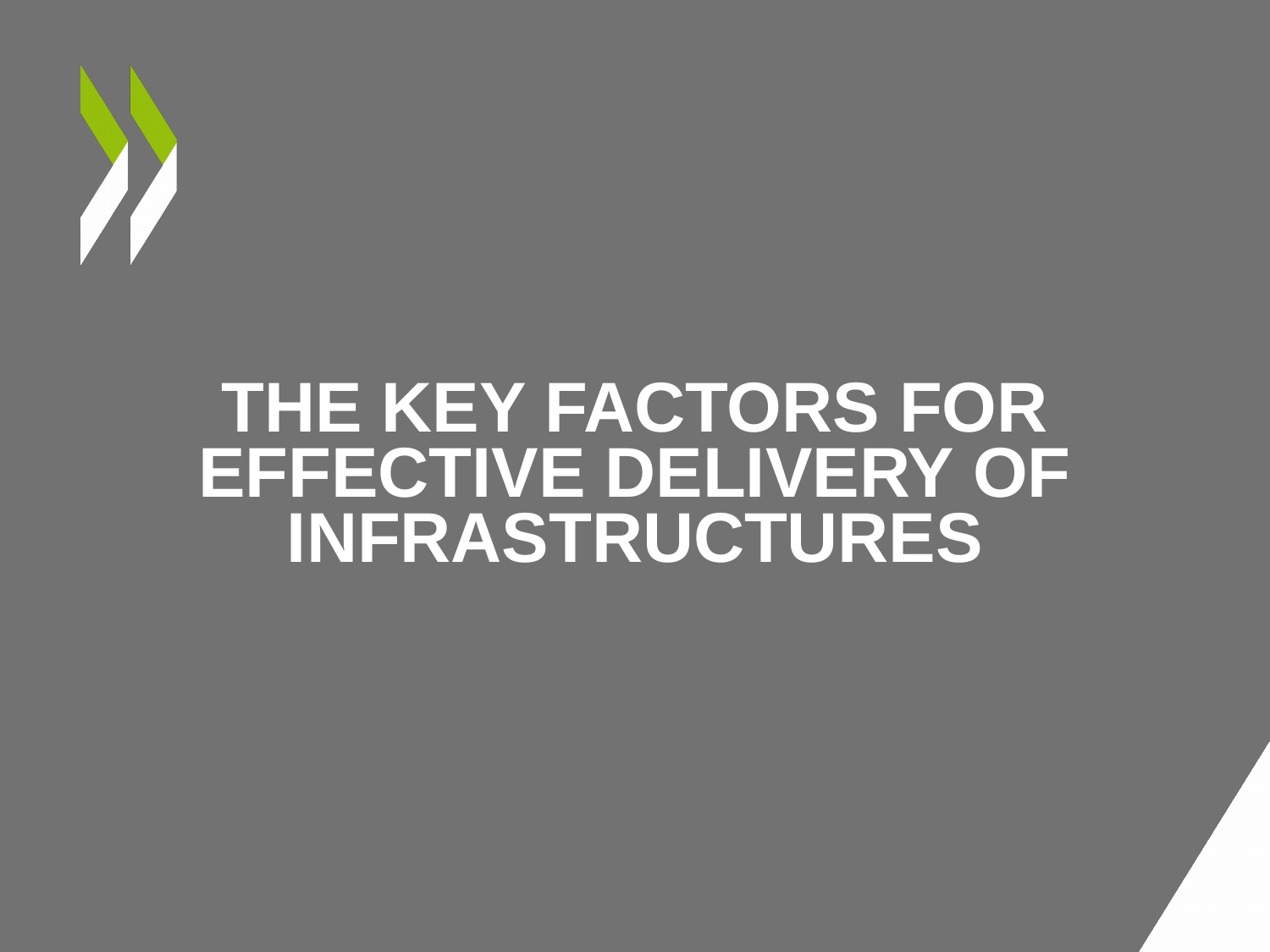

# The Key Factors for effective delivery of infrastructures